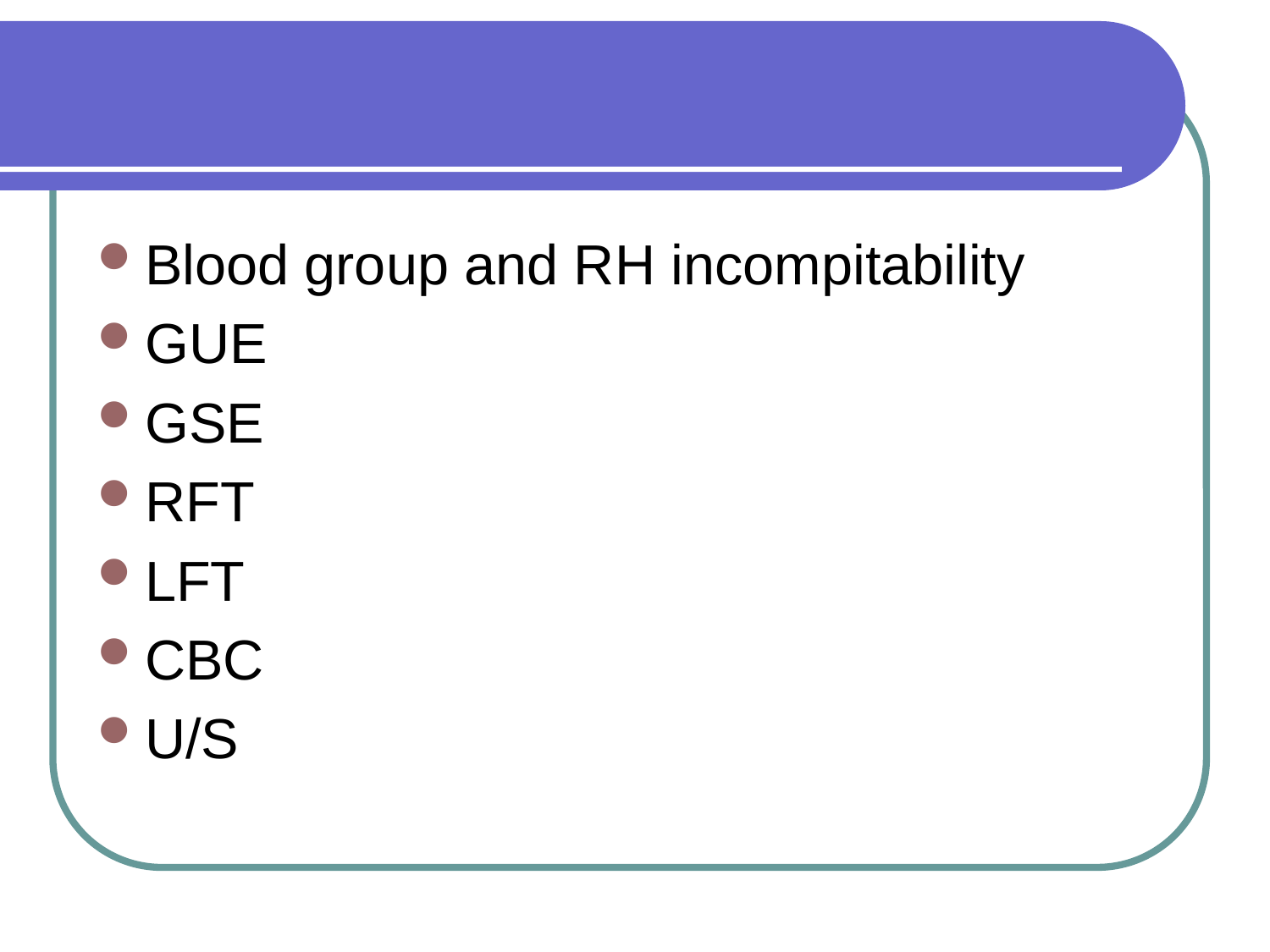

#
Blood group and RH incompitability
GUE
GSE
RFT
LFT
CBC
U/S